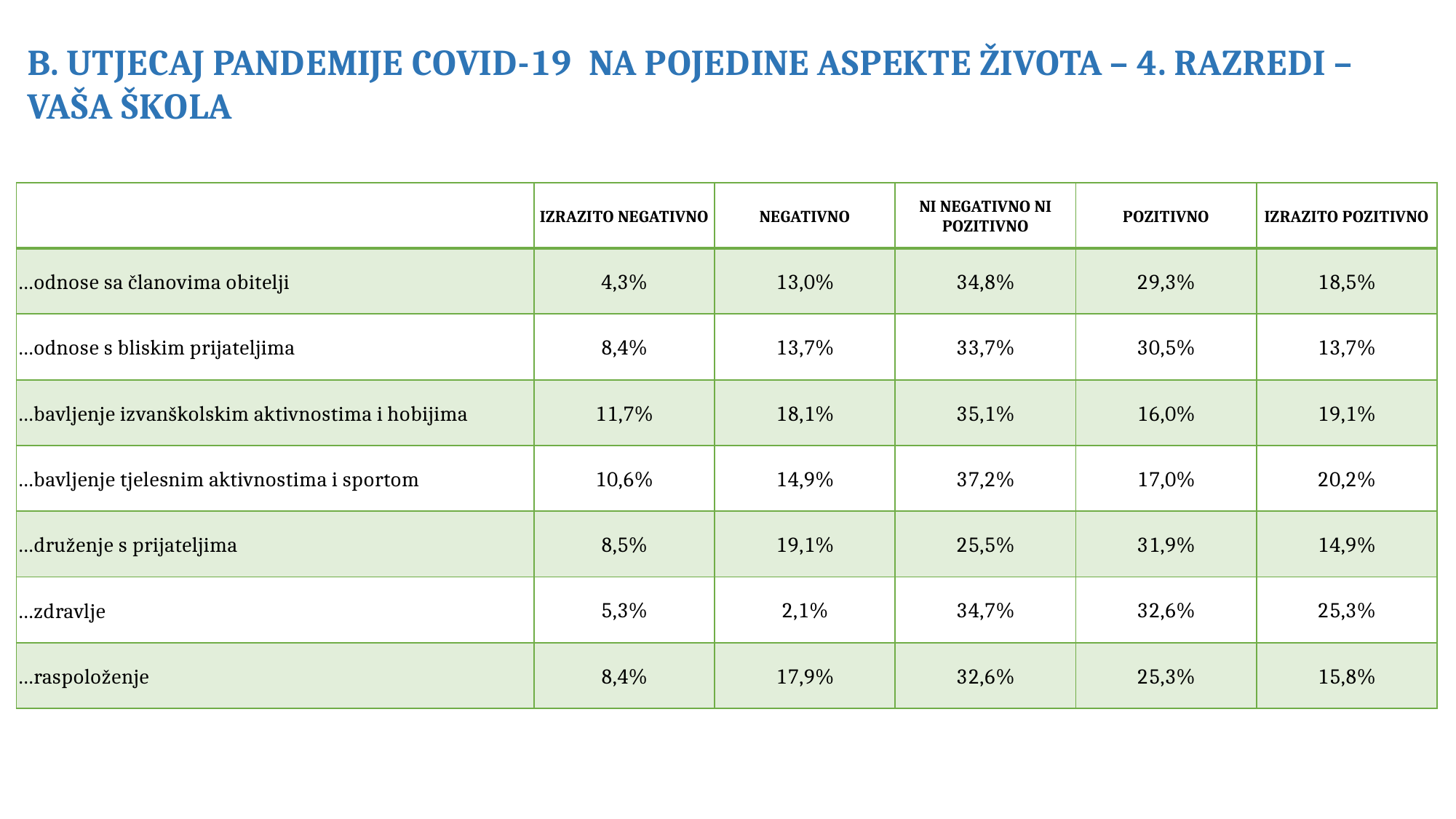

B. UTJECAJ PANDEMIJE COVID-19  NA POJEDINE ASPEKTE ŽIVOTA – 4. RAZREDI – VAŠA ŠKOLA
|  | IZRAZITO NEGATIVNO | NEGATIVNO | NI NEGATIVNO NI POZITIVNO | POZITIVNO | IZRAZITO POZITIVNO |
| --- | --- | --- | --- | --- | --- |
| …odnose sa članovima obitelji | 4,3% | 13,0% | 34,8% | 29,3% | 18,5% |
| …odnose s bliskim prijateljima | 8,4% | 13,7% | 33,7% | 30,5% | 13,7% |
| …bavljenje izvanškolskim aktivnostima i hobijima | 11,7% | 18,1% | 35,1% | 16,0% | 19,1% |
| …bavljenje tjelesnim aktivnostima i sportom | 10,6% | 14,9% | 37,2% | 17,0% | 20,2% |
| …druženje s prijateljima | 8,5% | 19,1% | 25,5% | 31,9% | 14,9% |
| …zdravlje | 5,3% | 2,1% | 34,7% | 32,6% | 25,3% |
| …raspoloženje | 8,4% | 17,9% | 32,6% | 25,3% | 15,8% |